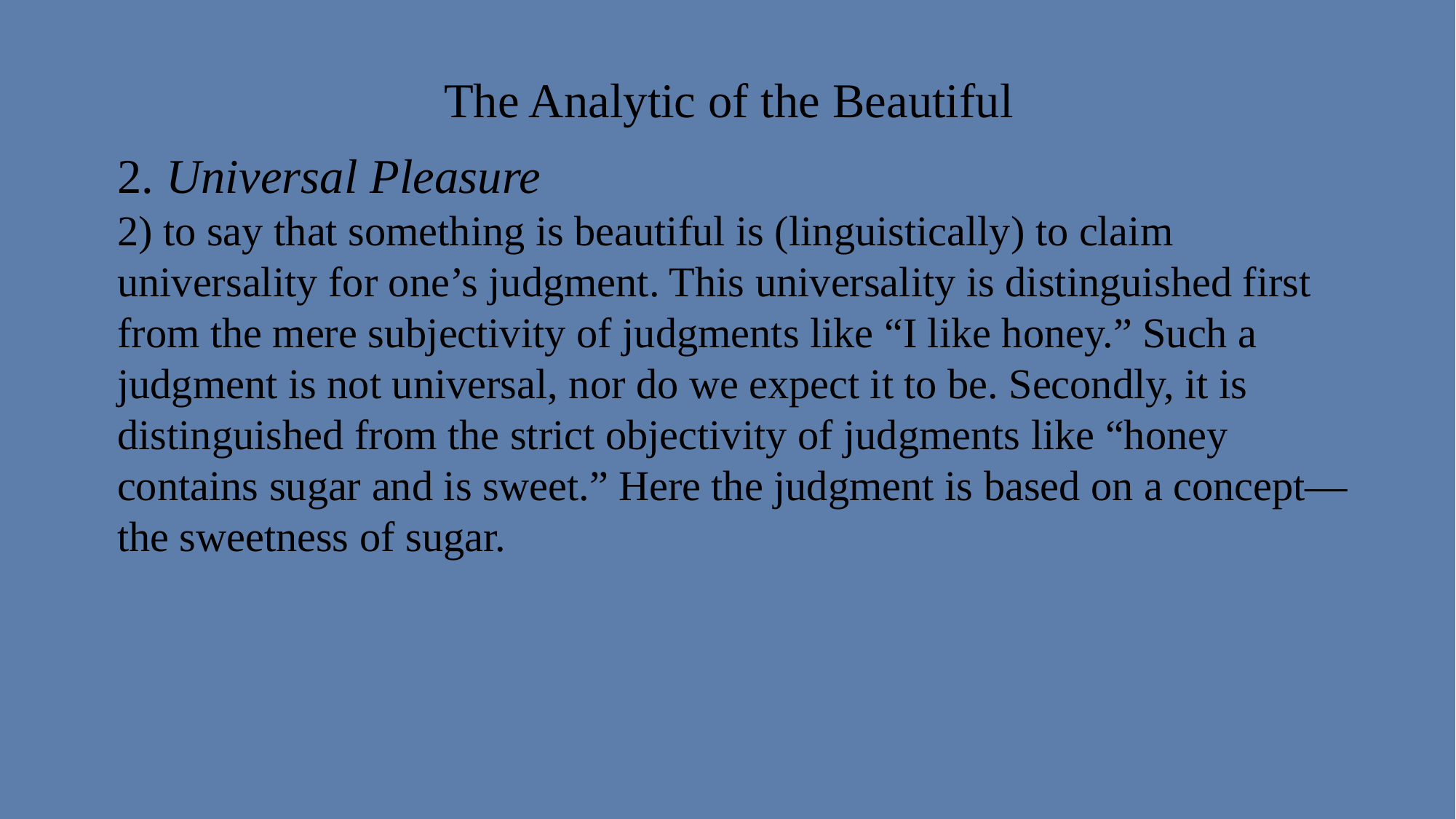

The Analytic of the Beautiful

2. Universal Pleasure
2) to say that something is beautiful is (linguistically) to claim universality for one’s judgment. This universality is distinguished first from the mere subjectivity of judgments like “I like honey.” Such a judgment is not universal, nor do we expect it to be. Secondly, it is distinguished from the strict objectivity of judgments like “honey contains sugar and is sweet.” Here the judgment is based on a concept—the sweetness of sugar.